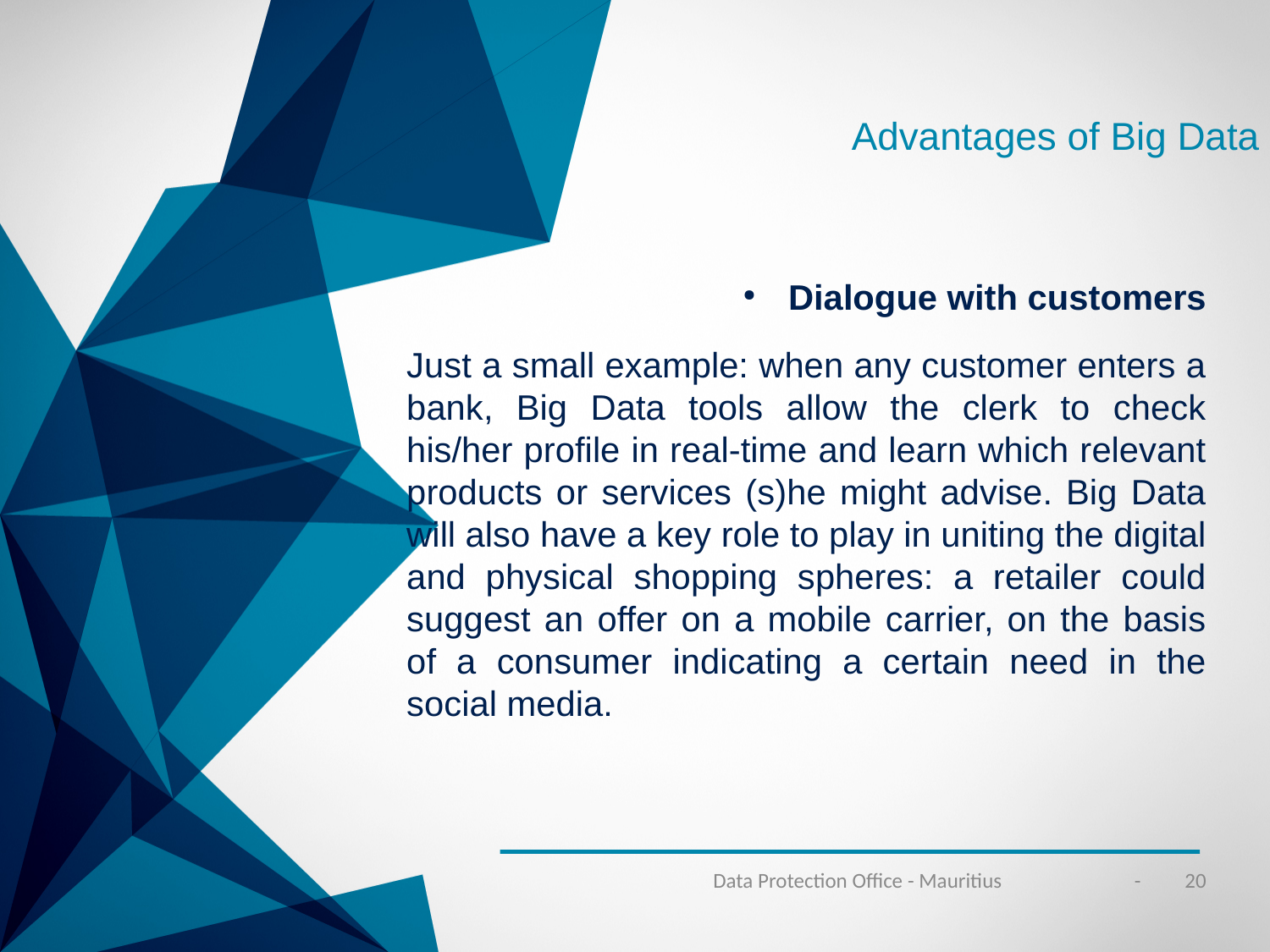

Advantages of Big Data
Dialogue with customers
Just a small example: when any customer enters a bank, Big Data tools allow the clerk to check his/her profile in real-time and learn which relevant products or services (s)he might advise. Big Data will also have a key role to play in uniting the digital and physical shopping spheres: a retailer could suggest an offer on a mobile carrier, on the basis of a consumer indicating a certain need in the social media.

Data Protection Office - Mauritius
-         20